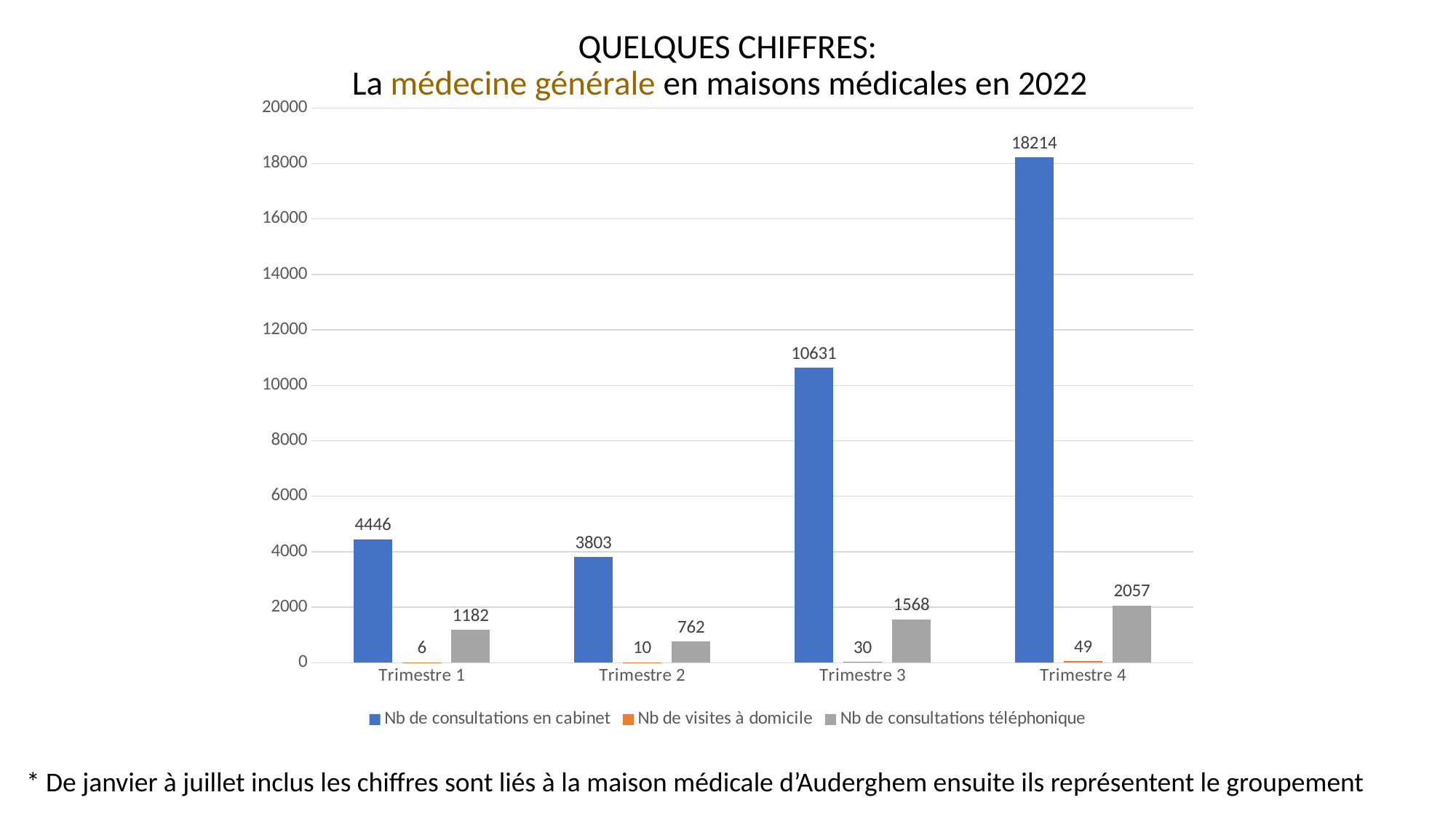

QUELQUES CHIFFRES:
La médecine générale en maisons médicales en 2022

### Chart

| Category | Nb de consultations en cabinet | Nb de visites à domicile | Nb de consultations téléphonique |
|---|---|---|---|
| Trimestre 1 | 4446.0 | 6.0 | 1182.0 |
| Trimestre 2 | 3803.0 | 10.0 | 762.0 |
| Trimestre 3 | 10631.0 | 30.0 | 1568.0 |
| Trimestre 4 | 18214.0 | 49.0 | 2057.0 |
* De janvier à juillet inclus les chiffres sont liés à la maison médicale d’Auderghem ensuite ils représentent le groupement